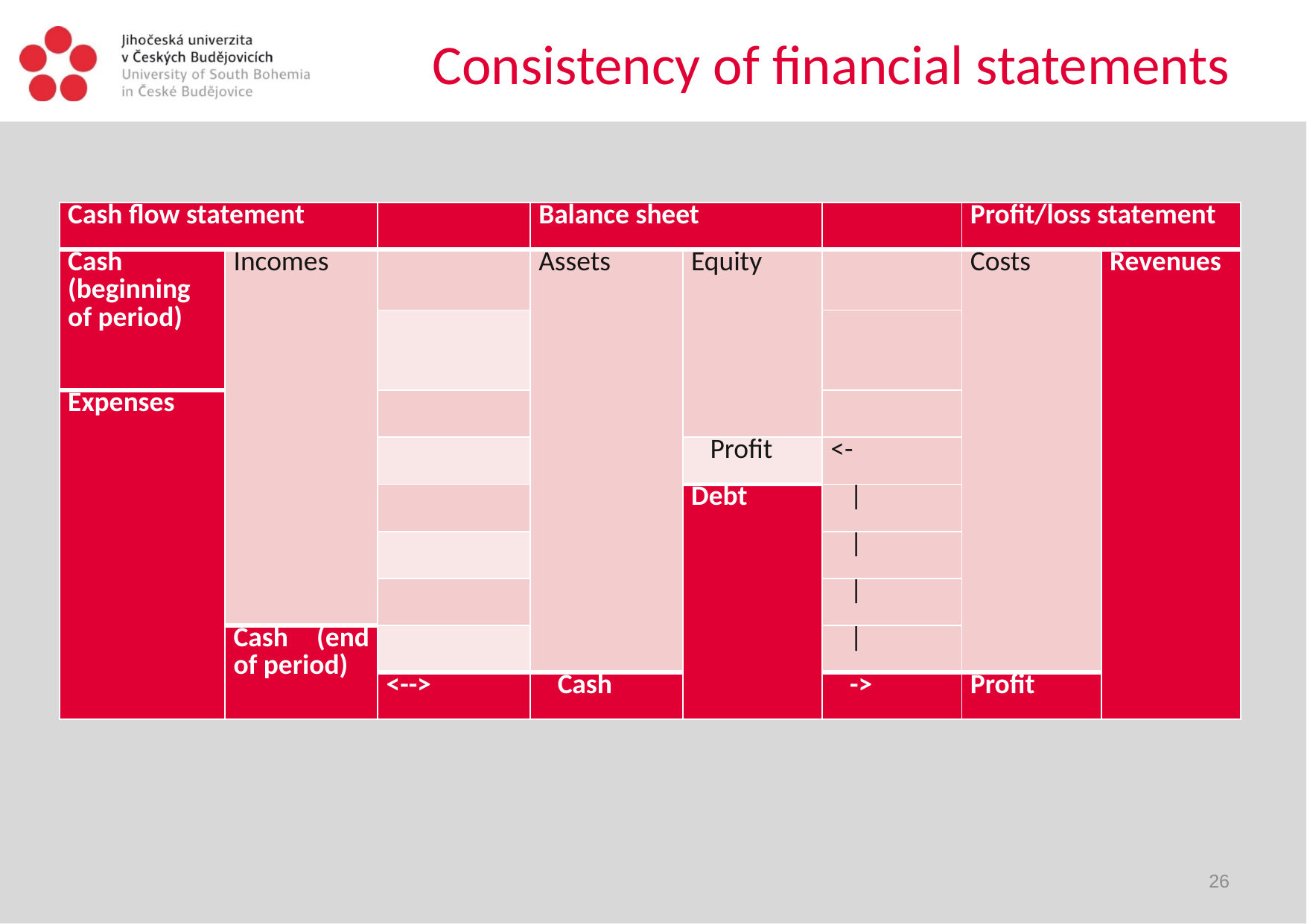

# Consistency of financial statements
| Cash flow statement |  |  | Balance sheet |  |  | Profit/loss statement |  |
| --- | --- | --- | --- | --- | --- | --- | --- |
| Cash (beginning of period) | Incomes |  | Assets | Equity |  | Costs | Revenues |
|  |  |  |  |  |  |  |  |
| Expenses |  |  |  |  |  |  |  |
|  |  |  |  | Profit | <- |  |  |
|  |  |  |  | Debt | | |  |  |
|  |  |  |  |  | | |  |  |
|  |  |  |  |  | | |  |  |
|  | Cash (end of period) |  |  |  | | |  |  |
|  |  | <--> | Cash |  | -> | Profit |  |
26